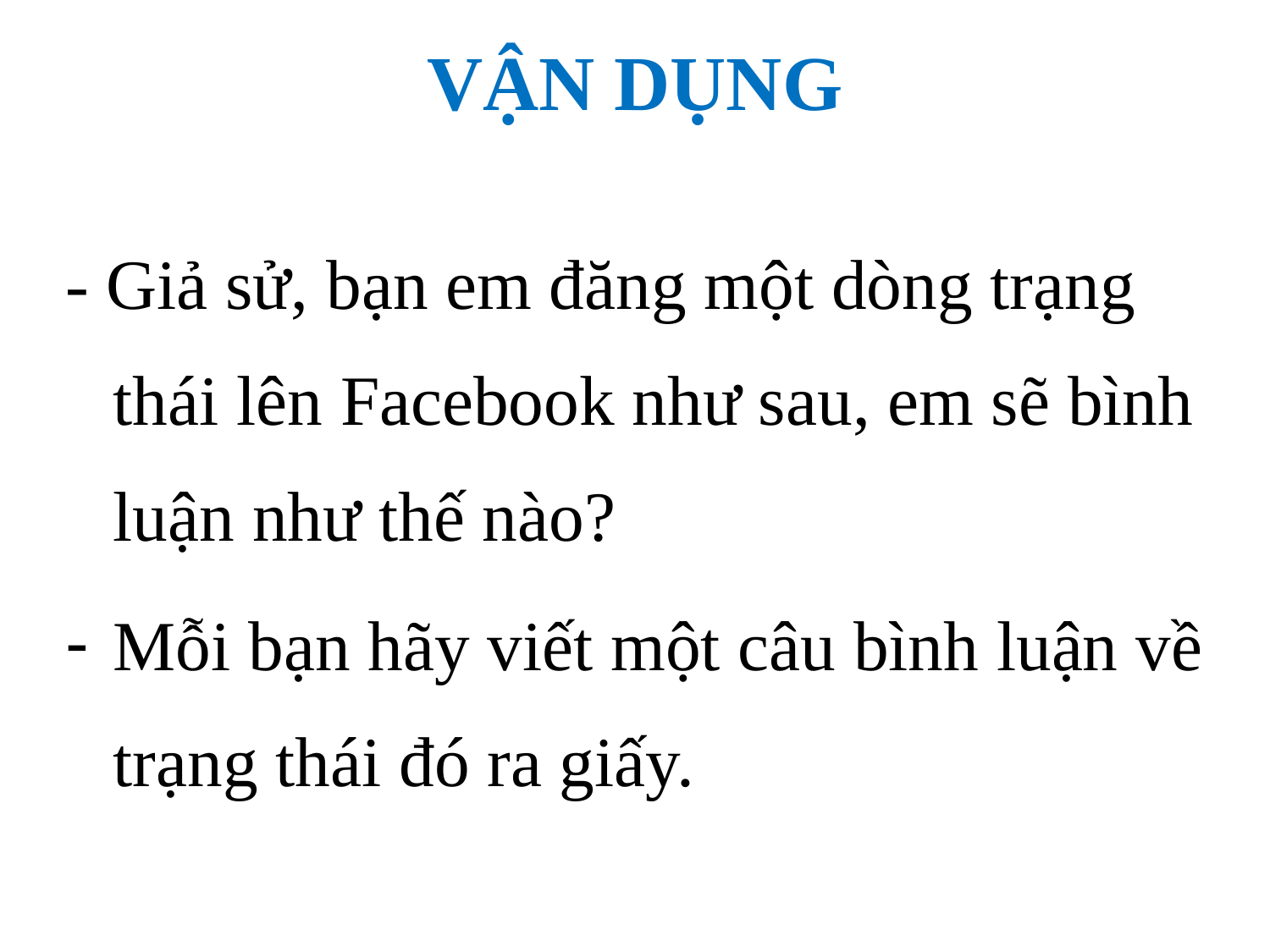

# VẬN DỤNG
- Giả sử, bạn em đăng một dòng trạng thái lên Facebook như sau, em sẽ bình luận như thế nào?
Mỗi bạn hãy viết một câu bình luận về trạng thái đó ra giấy.